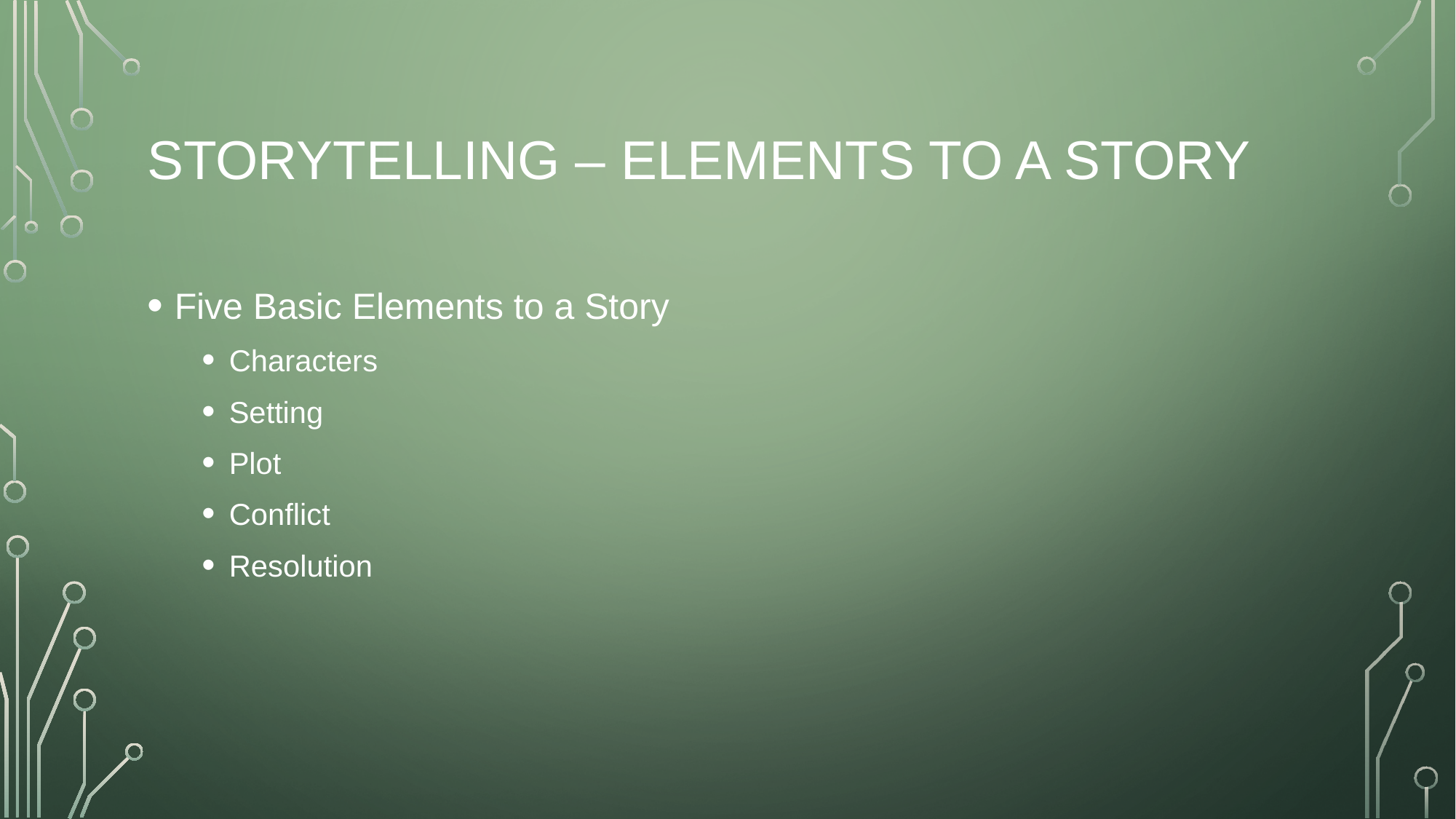

# Storytelling – Elements to a story
Five Basic Elements to a Story
Characters
Setting
Plot
Conflict
Resolution